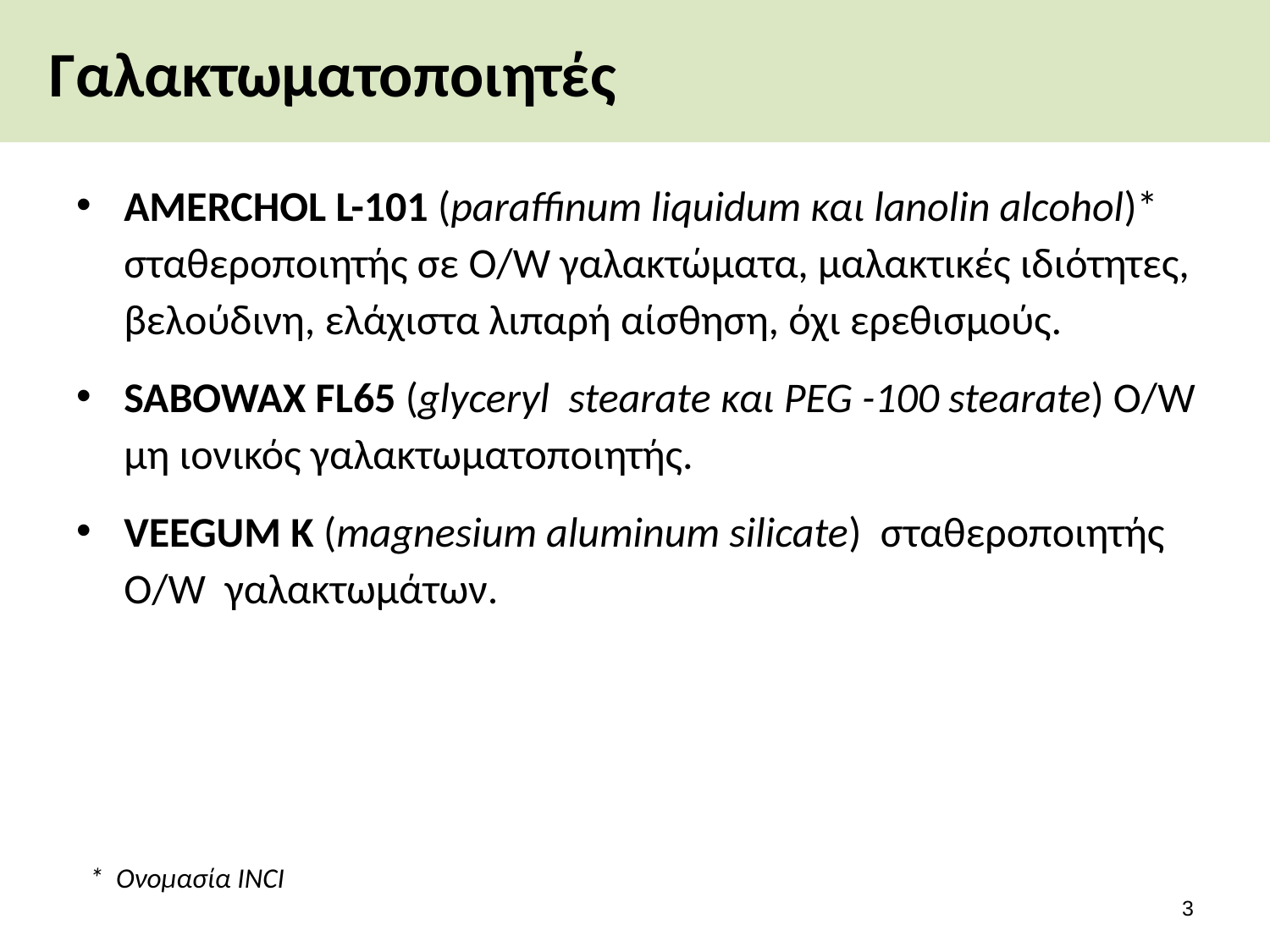

# Γαλακτωματοποιητές
AMERCHOL L-101 (paraffinum liquidum και lanolin alcohol)* σταθεροποιητής σε O/W γαλακτώματα, μαλακτικές ιδιότητες, βελούδινη, ελάχιστα λιπαρή αίσθηση, όχι ερεθισμούς.
SABOWAX FL65 (glyceryl  stearate και PEG -100 stearate) O/W  μη ιονικός γαλακτωματοποιητής.
VEEGUM K (magnesium aluminum silicate)  σταθεροποιητής O/W  γαλακτωμάτων.
*  Ονομασία INCI
3